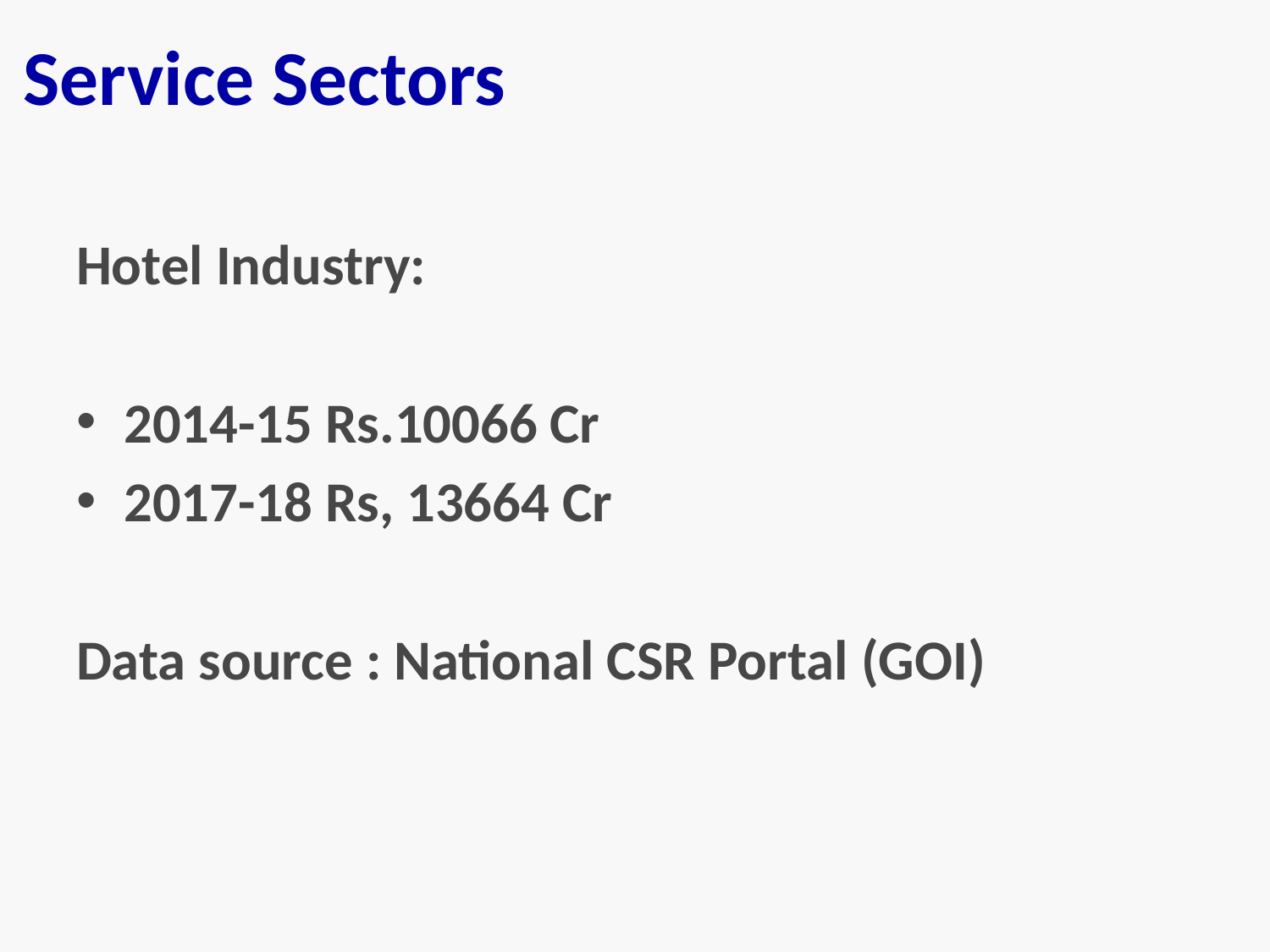

# Service Sectors
Hotel Industry:

2014-15 Rs.10066 Cr
2017-18 Rs, 13664 Cr

Data source : National CSR Portal (GOI)